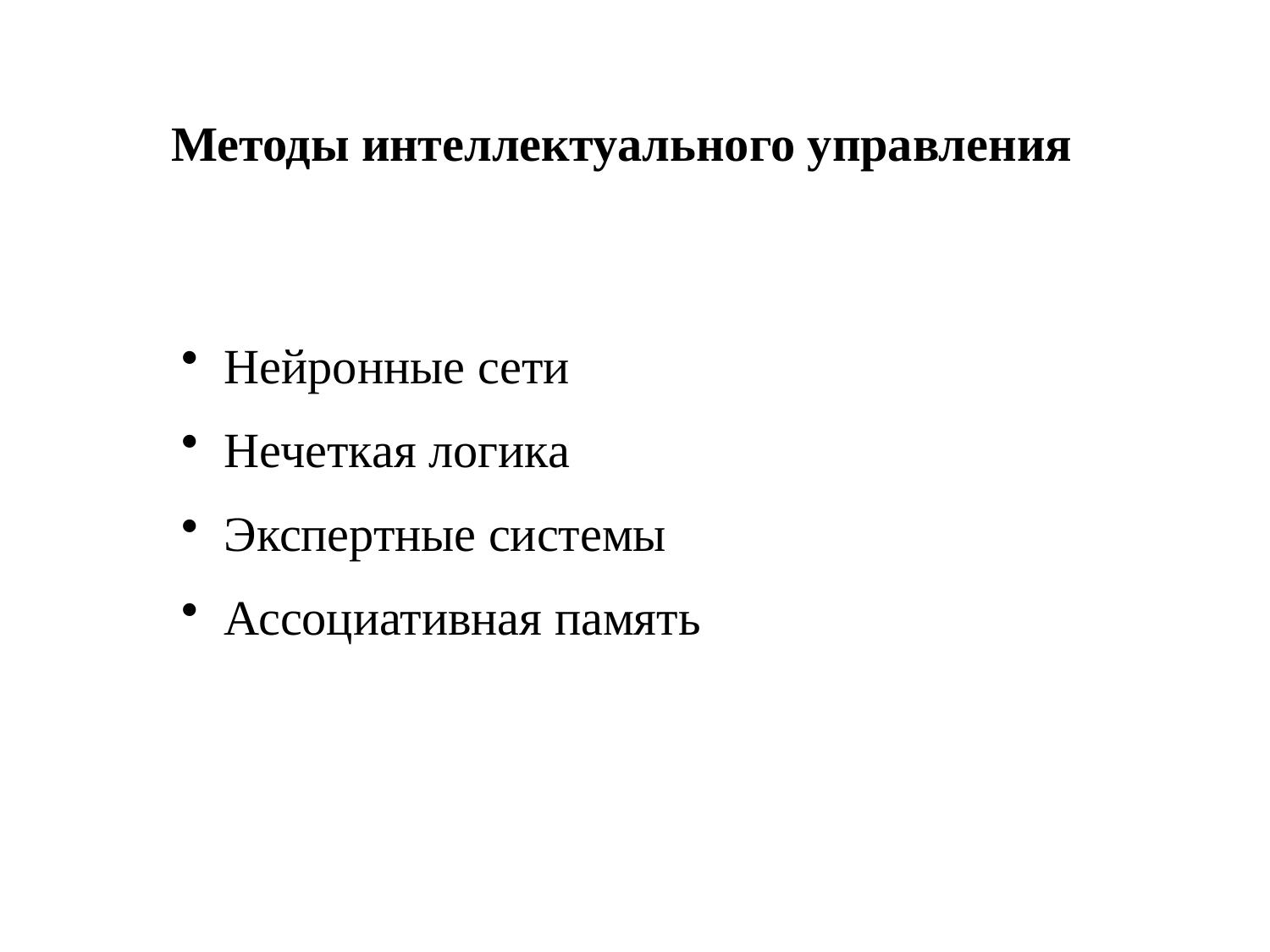

Методы интеллектуального управления
 Нейронные сети
 Нечеткая логика
 Экспертные системы
 Ассоциативная память